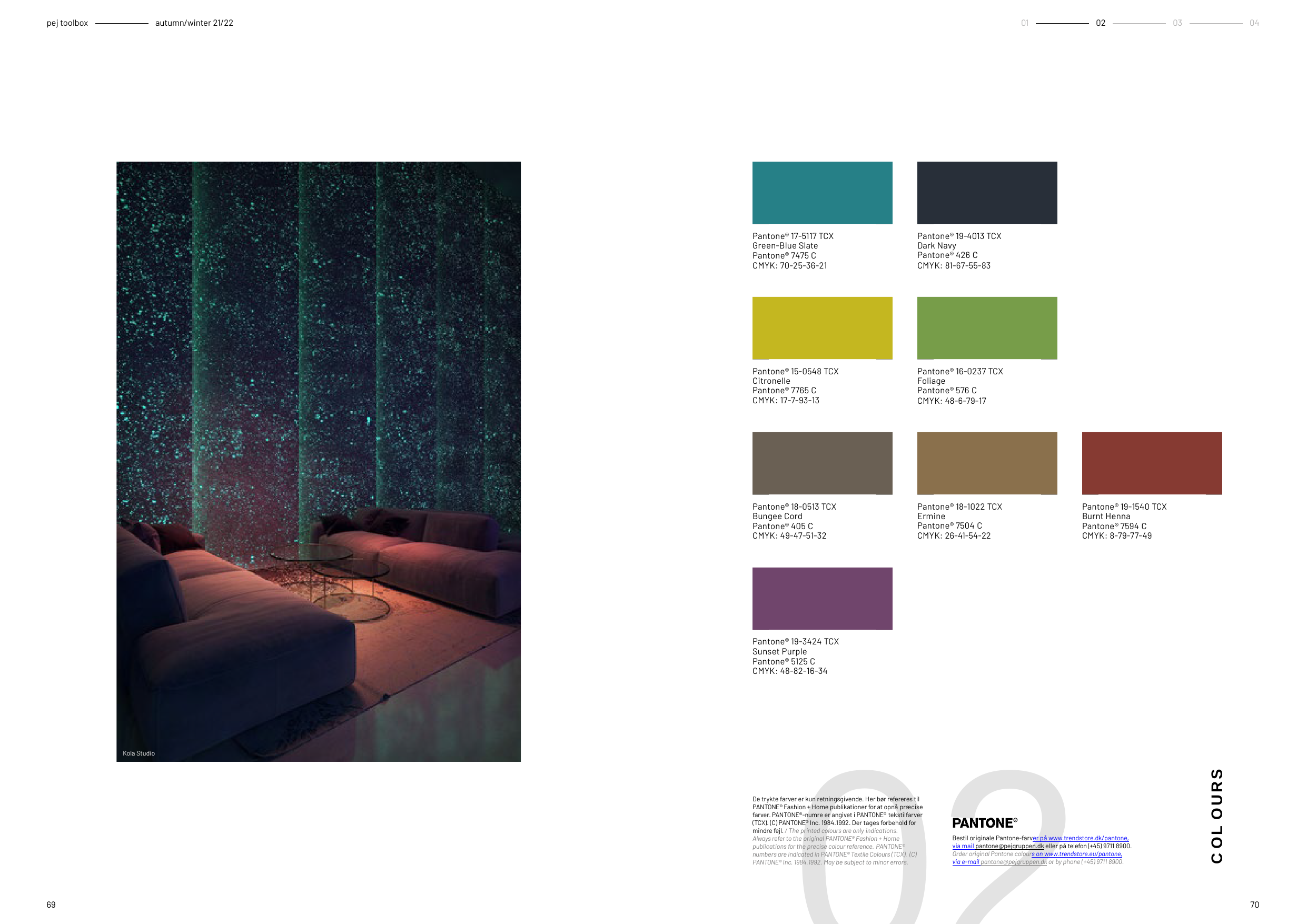

01
pej toolbox
# autumn/winter 21/22
02
03
04

Pantone® 17-5117 TCX  Green-Blue Slate  Pantone® 7475 C
CMYK: 70-25-36-21
Pantone® 19-4013 TCX  Dark Navy
Pantone® 426 C
CMYK: 81-67-55-83

Pantone® 15-0548 TCX  Citronelle
Pantone® 7765 C
CMYK: 17-7-93-13
Pantone® 16-0237 TCX  Foliage
Pantone® 576 C
CMYK: 48-6-79-17

Pantone® 18-0513 TCX  Bungee Cord  Pantone® 405 C
CMYK: 49-47-51-32
Pantone® 18-1022 TCX  Ermine
Pantone® 7504 C
CMYK: 26-41-54-22
Pantone® 19-1540 TCX  Burnt Henna  Pantone® 7594 C
CMYK: 8-79-77-49

Pantone® 19-3424 TCX  Sunset Purple  Pantone® 5125 C
CMYK: 48-82-16-34
02
Kola Studio
C OL OURS
De trykte farver er kun retningsgivende. Her bør refereres til
PANTONE® Fashion + Home publikationer for at opnå præcise
farver. PANTONE®-numre er angivet i PANTONE® tekstilfarver
(TCX). (C) PANTONE® Inc. 1984.1992. Der tages forbehold for

mindre fejl. / The printed colours are only indications.
Bestil originale Pantone-farver på www.trendstore.dk/pantone,
Always refer to the original PANTONE® Fashion + Home
via mail pantone@pejgruppen.dk eller på telefon (+45) 9711 8900.
publications for the precise colour reference. PANTONE®
Order original Pantone colours on www.trendstore.eu/pantone,
numbers are indicated in PANTONE® Textile Colours (TCX). (C)
via e-mail pantone@pejgruppen.dk or by phone (+45) 9711 8900.
PANTONE® Inc. 1984.1992. May be subject to minor errors.
69
70